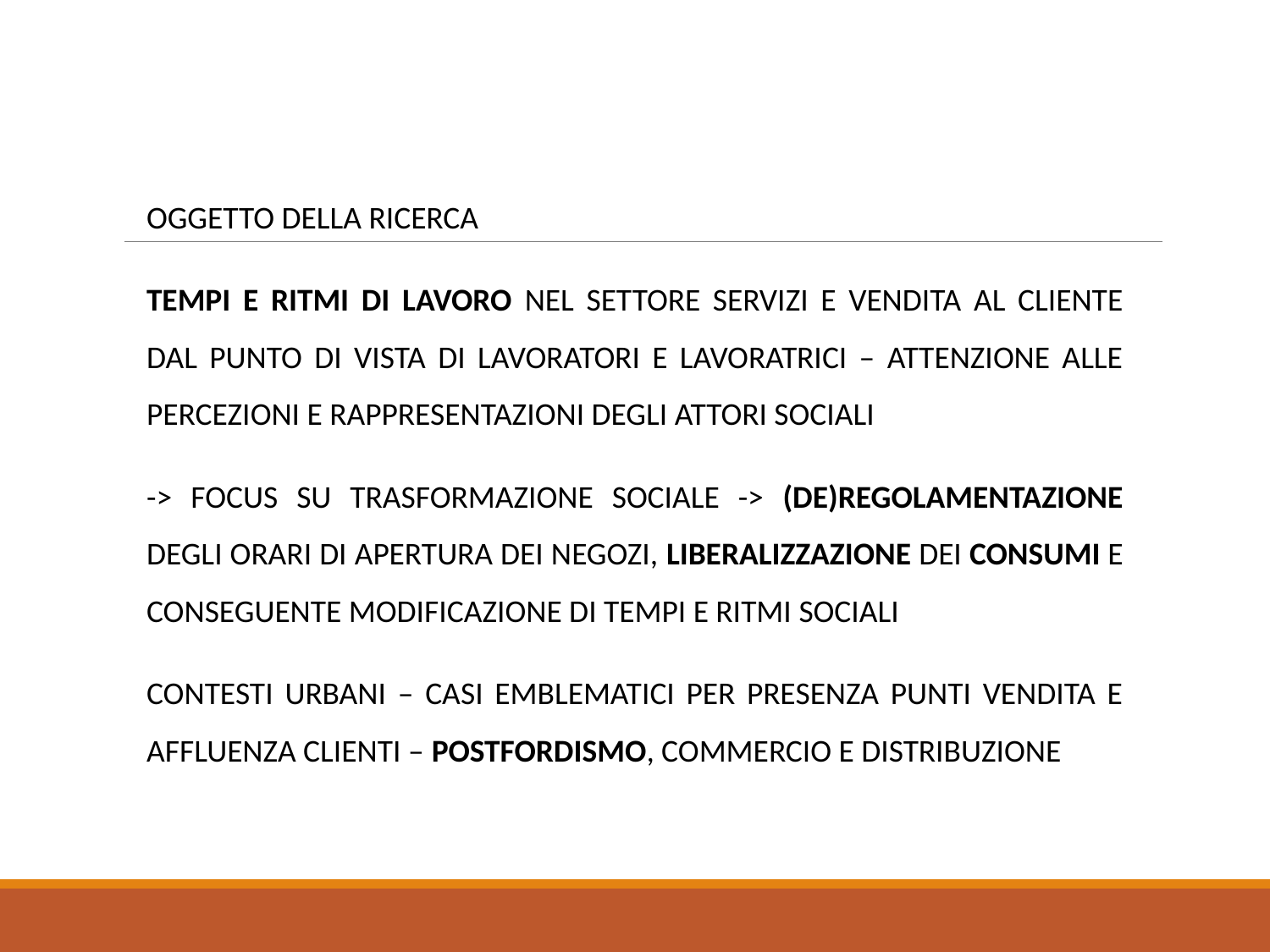

OGGETTO DELLA RICERCA

TEMPI E RITMI DI LAVORO NEL SETTORE SERVIZI E VENDITA AL CLIENTE DAL PUNTO DI VISTA DI LAVORATORI E LAVORATRICI – ATTENZIONE ALLE PERCEZIONI E RAPPRESENTAZIONI DEGLI ATTORI SOCIALI

-> FOCUS SU TRASFORMAZIONE SOCIALE -> (DE)REGOLAMENTAZIONE DEGLI ORARI DI APERTURA DEI NEGOZI, LIBERALIZZAZIONE DEI CONSUMI E CONSEGUENTE MODIFICAZIONE DI TEMPI E RITMI SOCIALI

CONTESTI URBANI – CASI EMBLEMATICI PER PRESENZA PUNTI VENDITA E AFFLUENZA CLIENTI – POSTFORDISMO, COMMERCIO E DISTRIBUZIONE